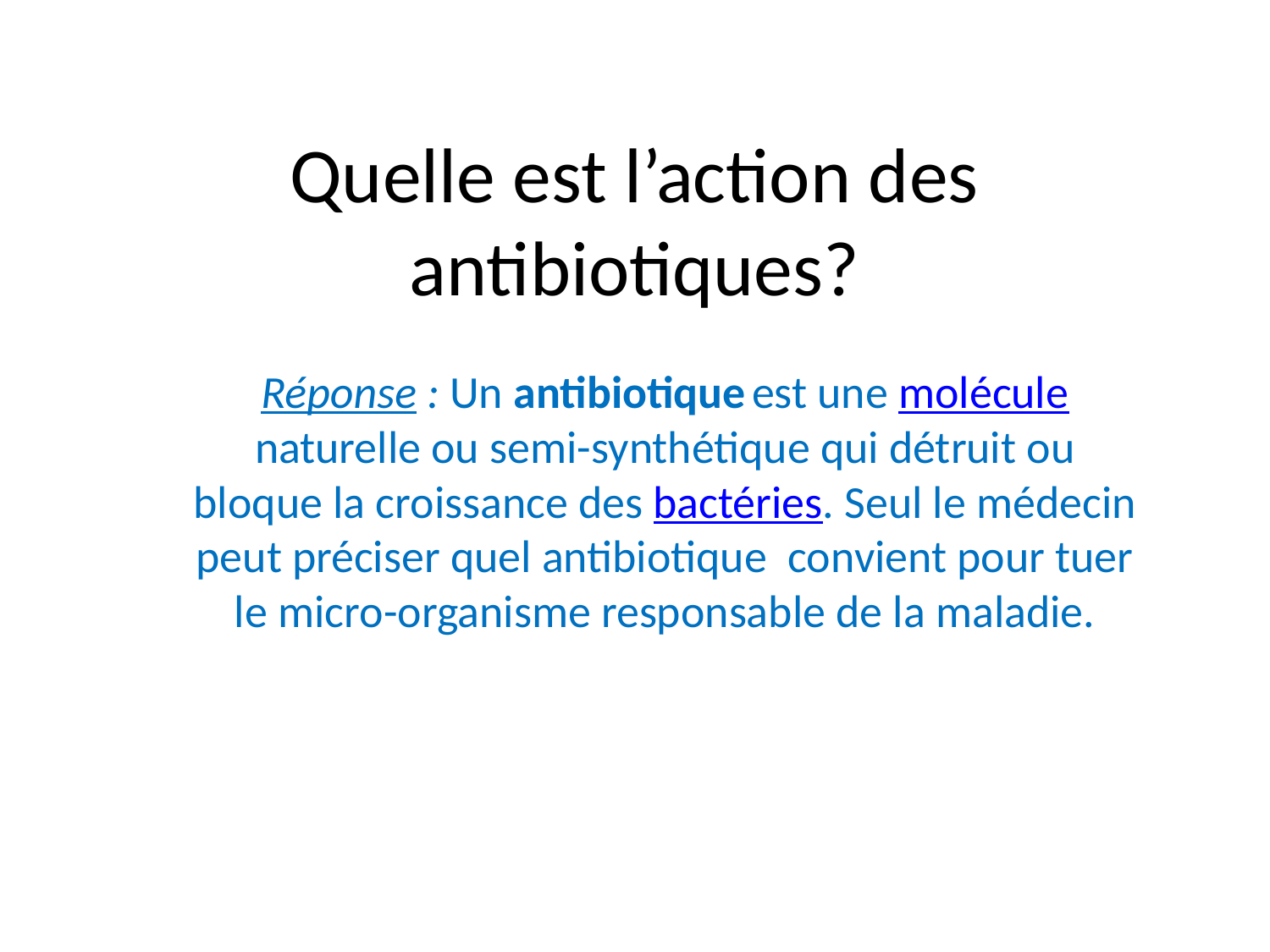

# Quelle est l’action des antibiotiques?
Réponse : Un antibiotique est une molécule naturelle ou semi-synthétique qui détruit ou bloque la croissance des bactéries. Seul le médecin peut préciser quel antibiotique  convient pour tuer le micro-organisme responsable de la maladie.